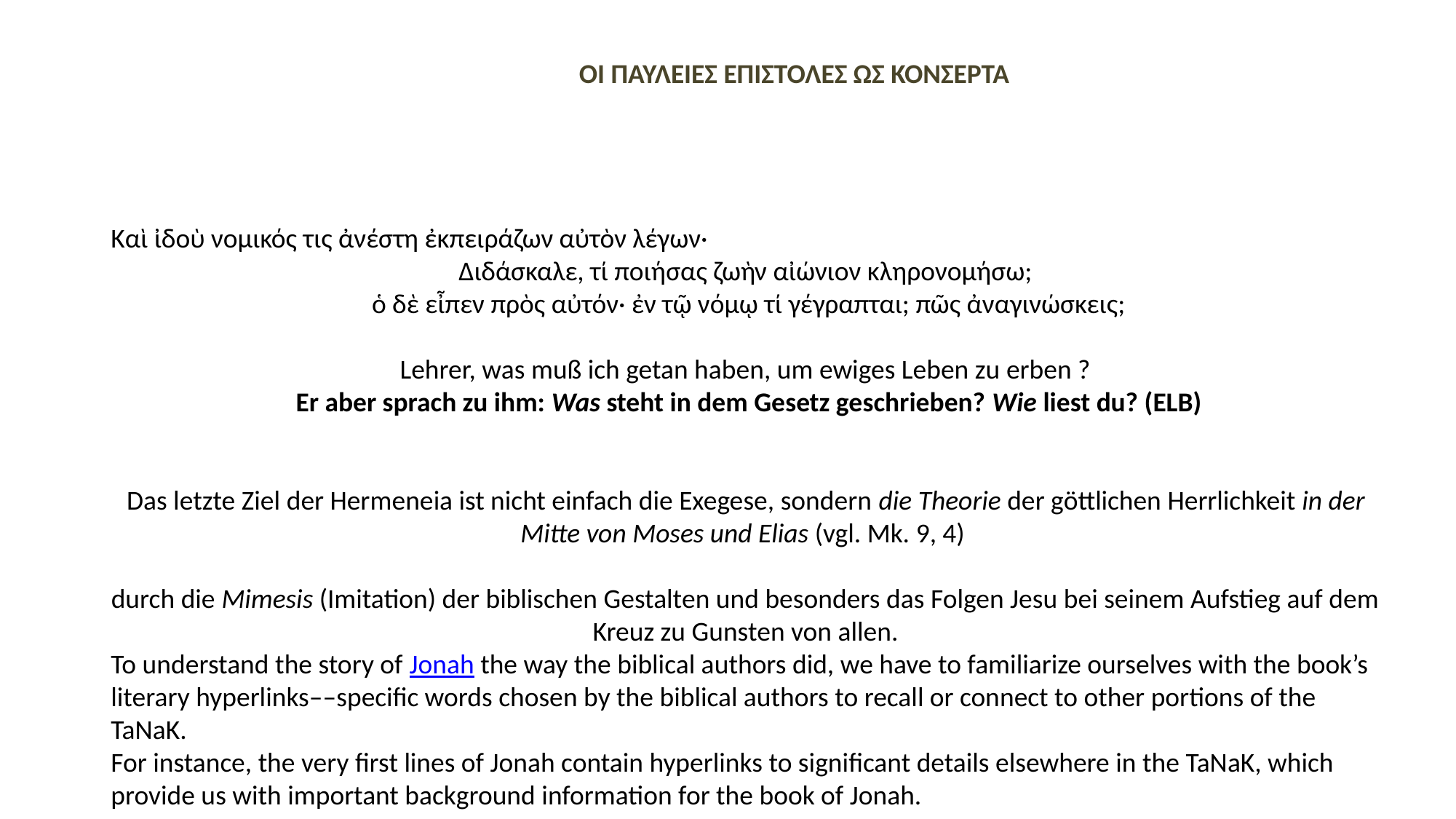

ΟΙ ΠΑΥΛΕΙΕΣ ΕΠΙΣΤΟΛΕΣ ΩΣ ΚΟΝΣΕΡΤΑ

Καὶ ἰδοὺ νομικός τις ἀνέστη ἐκπειράζων αὐτὸν λέγων·
Διδάσκαλε, τί ποιήσας ζωὴν αἰώνιον κληρονομήσω;
 ὁ δὲ εἶπεν πρὸς αὐτόν· ἐν τῷ νόμῳ τί γέγραπται; πῶς ἀναγινώσκεις;

Lehrer, was muß ich getan haben, um ewiges Leben zu erben ?
 Er aber sprach zu ihm: Was steht in dem Gesetz geschrieben? Wie liest du? (ELB)

Das letzte Ziel der Hermeneia ist nicht einfach die Exegese, sondern die Theorie der göttlichen Herrlichkeit in der Mitte von Moses und Elias (vgl. Mk. 9, 4)

durch die Mimesis (Imitation) der biblischen Gestalten und besonders das Folgen Jesu bei seinem Aufstieg auf dem Kreuz zu Gunsten von allen.
To understand the story of Jonah the way the biblical authors did, we have to familiarize ourselves with the book’s literary hyperlinks––specific words chosen by the biblical authors to recall or connect to other portions of the TaNaK.
For instance, the very first lines of Jonah contain hyperlinks to significant details elsewhere in the TaNaK, which provide us with important background information for the book of Jonah.